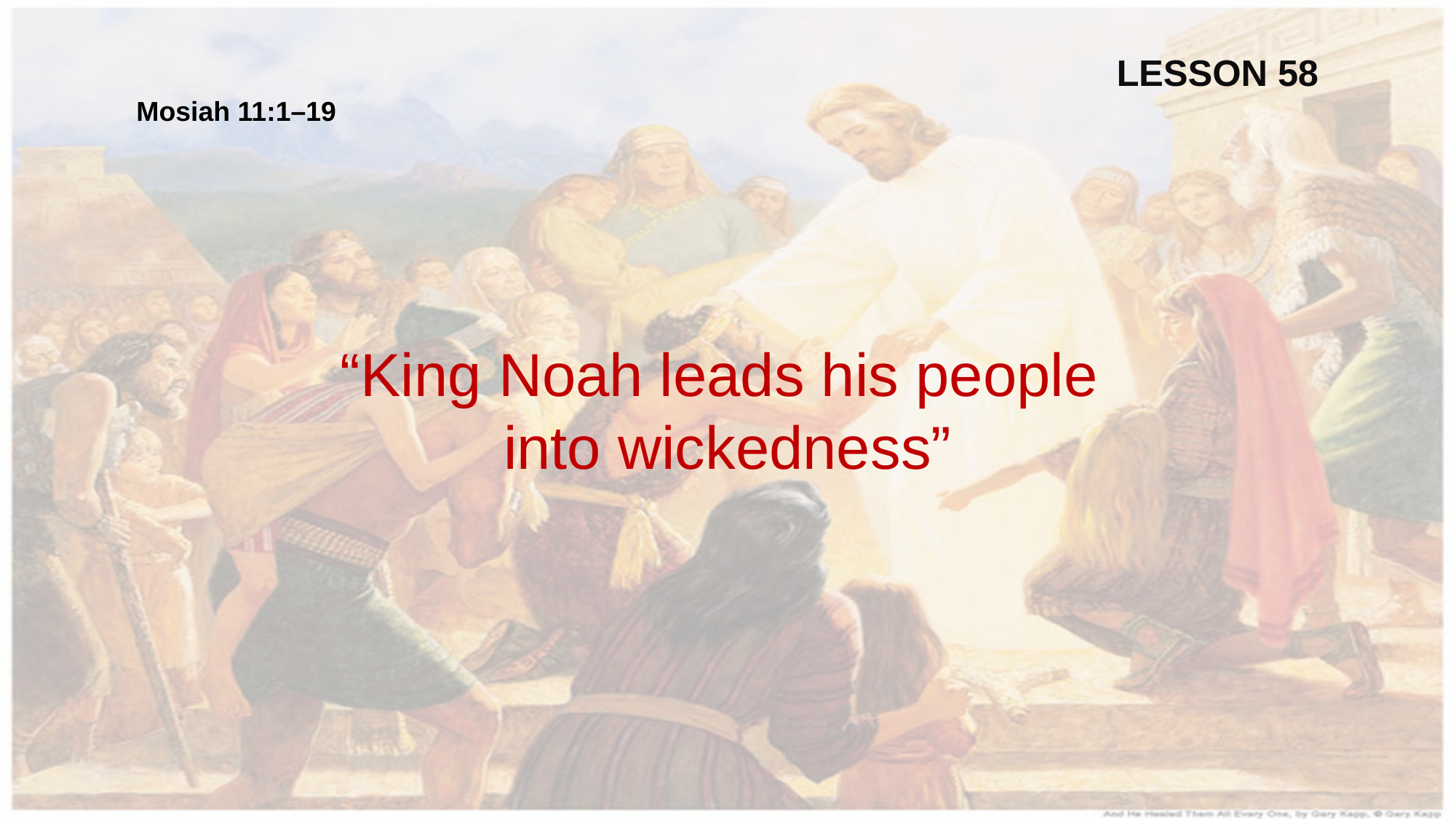

LESSON 58

Mosiah 11:1–19
“King Noah leads his people
into wickedness”